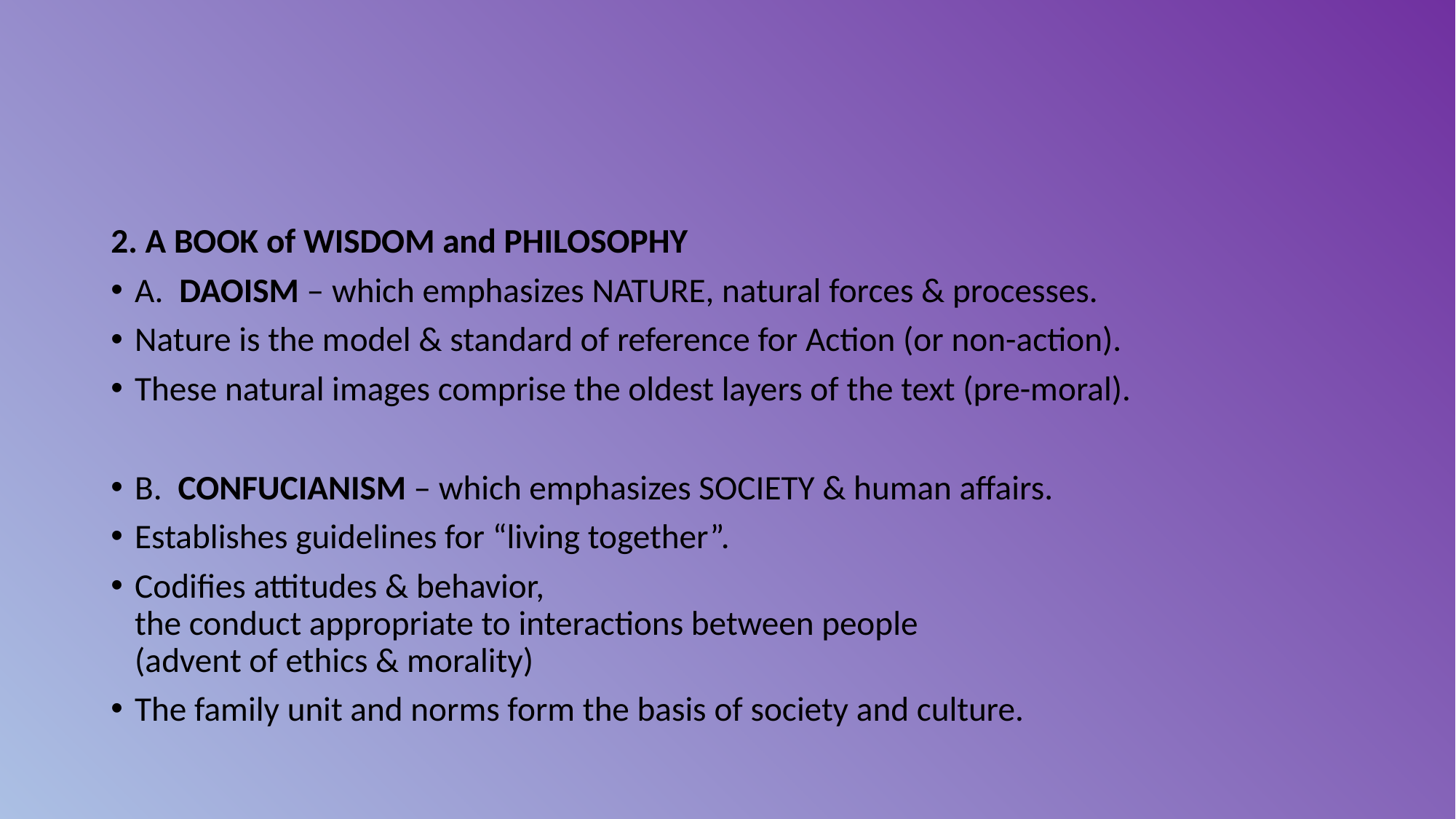

#
2. A BOOK of WISDOM and PHILOSOPHY
A.  DAOISM – which emphasizes NATURE, natural forces & processes.
Nature is the model & standard of reference for Action (or non-action).
These natural images comprise the oldest layers of the text (pre-moral).

B.  CONFUCIANISM – which emphasizes SOCIETY & human affairs.
Establishes guidelines for “living together”.
Codifies attitudes & behavior,
the conduct appropriate to interactions between people
(advent of ethics & morality)
The family unit and norms form the basis of society and culture.